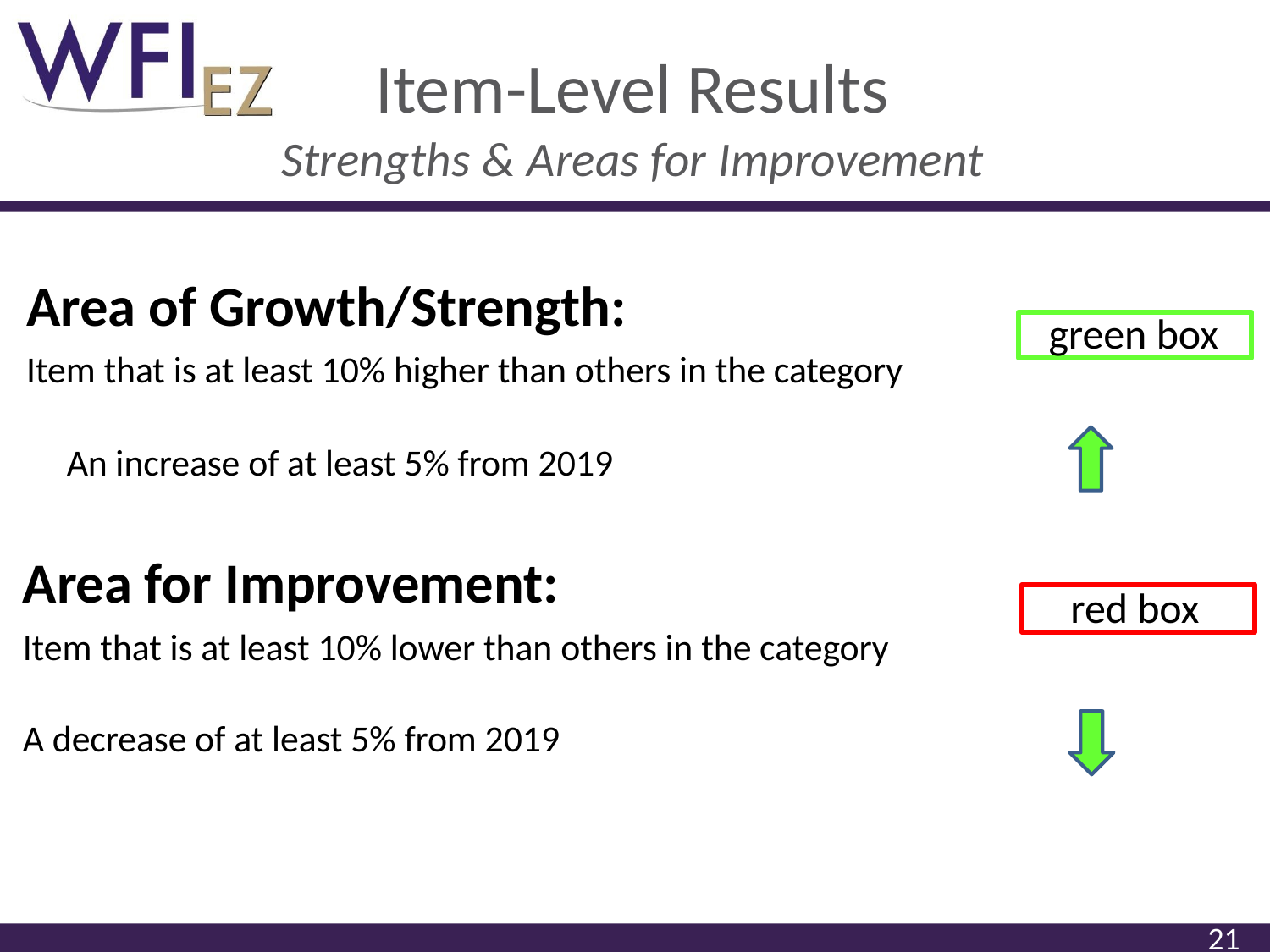

# Item-Level Results
Strengths & Areas for Improvement

Area of Growth/Strength:
Item that is at least 10% higher than others in the category
green box

An increase of at least 5% from 2019
Area for Improvement:
Item that is at least 10% lower than others in the category

A decrease of at least 5% from 2019

red box

21